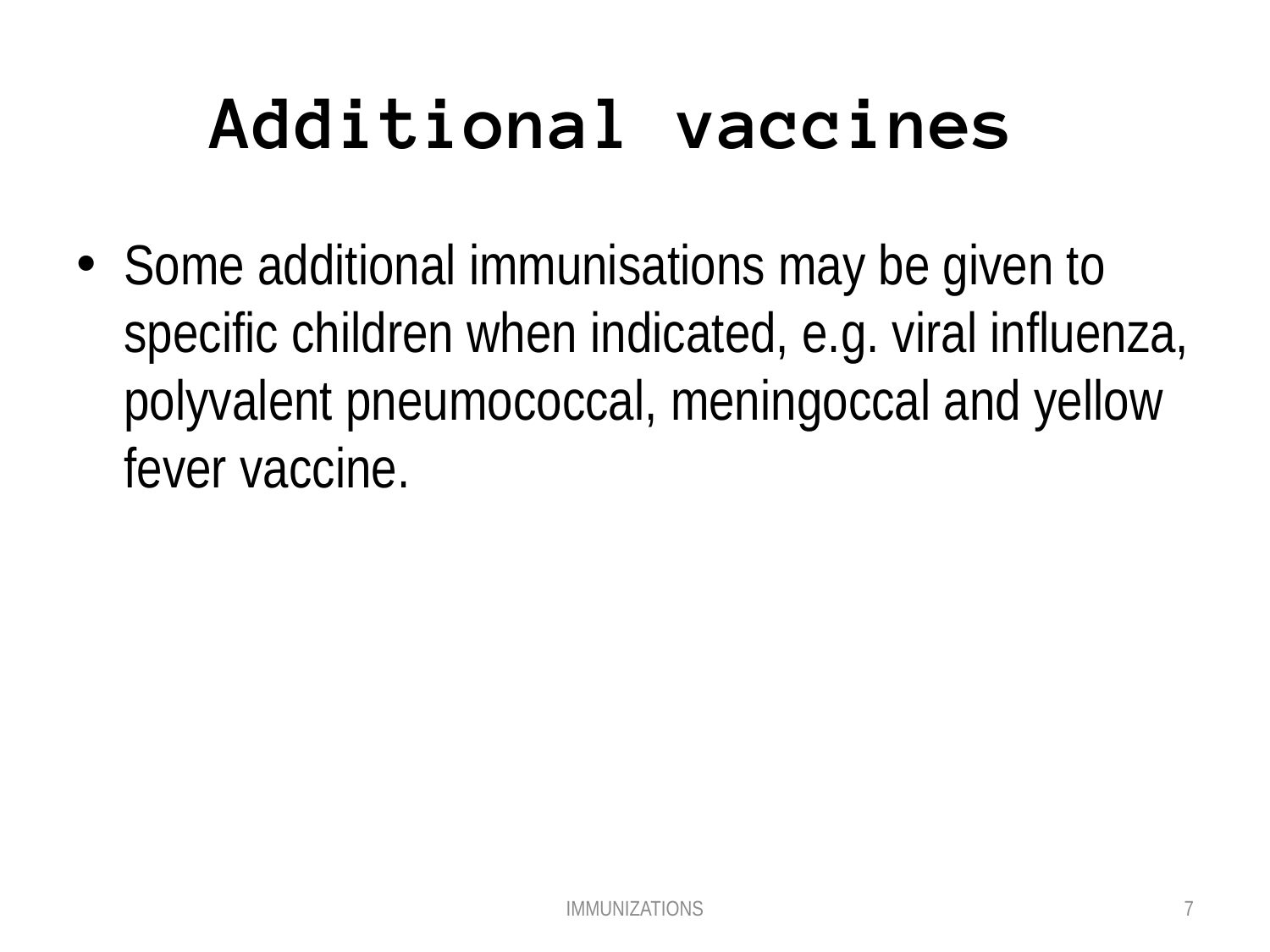

# Additional vaccines
Some additional immunisations may be given to specific children when indicated, e.g. viral influenza, polyvalent pneumococcal, meningoccal and yellow fever vaccine.
IMMUNIZATIONS
7